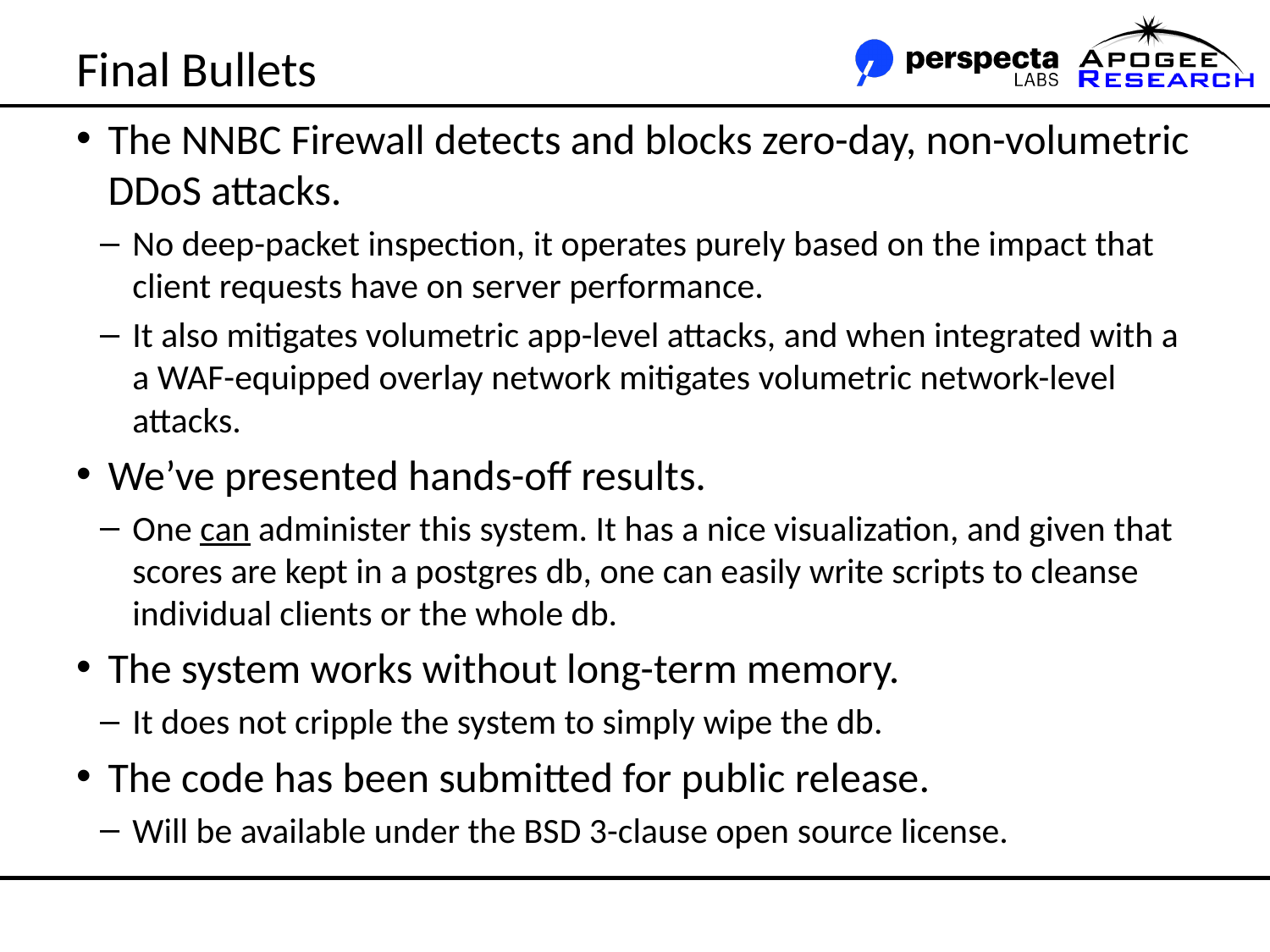

# Final Bullets
The NNBC Firewall detects and blocks zero-day, non-volumetric DDoS attacks.
No deep-packet inspection, it operates purely based on the impact that client requests have on server performance.
It also mitigates volumetric app-level attacks, and when integrated with a a WAF-equipped overlay network mitigates volumetric network-level attacks.
We’ve presented hands-off results.
One can administer this system. It has a nice visualization, and given that scores are kept in a postgres db, one can easily write scripts to cleanse individual clients or the whole db.
The system works without long-term memory.
It does not cripple the system to simply wipe the db.
The code has been submitted for public release.
Will be available under the BSD 3-clause open source license.